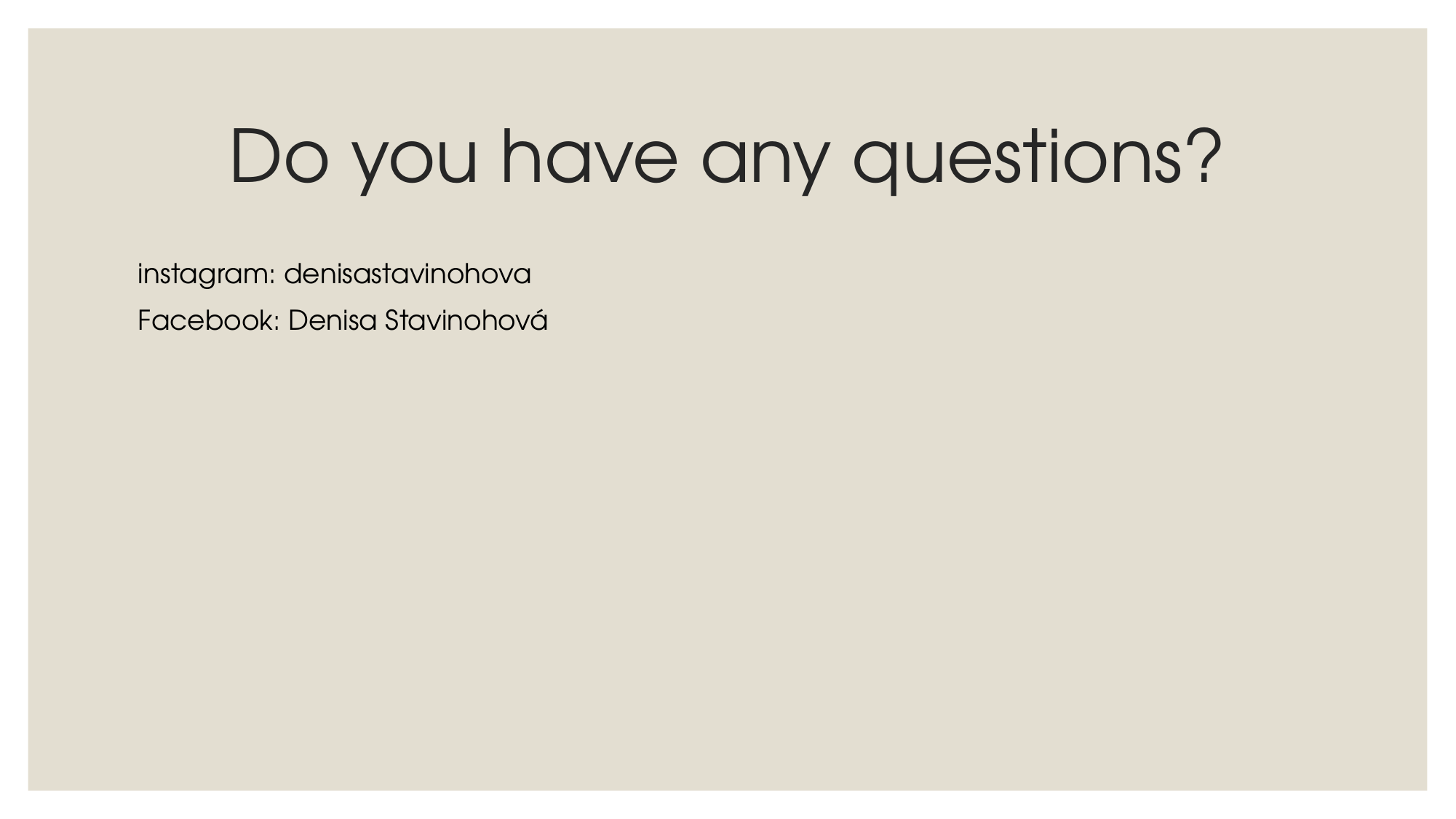

# Do you have any questions?
instagram: denisastavinohova
Facebook: Denisa Stavinohová